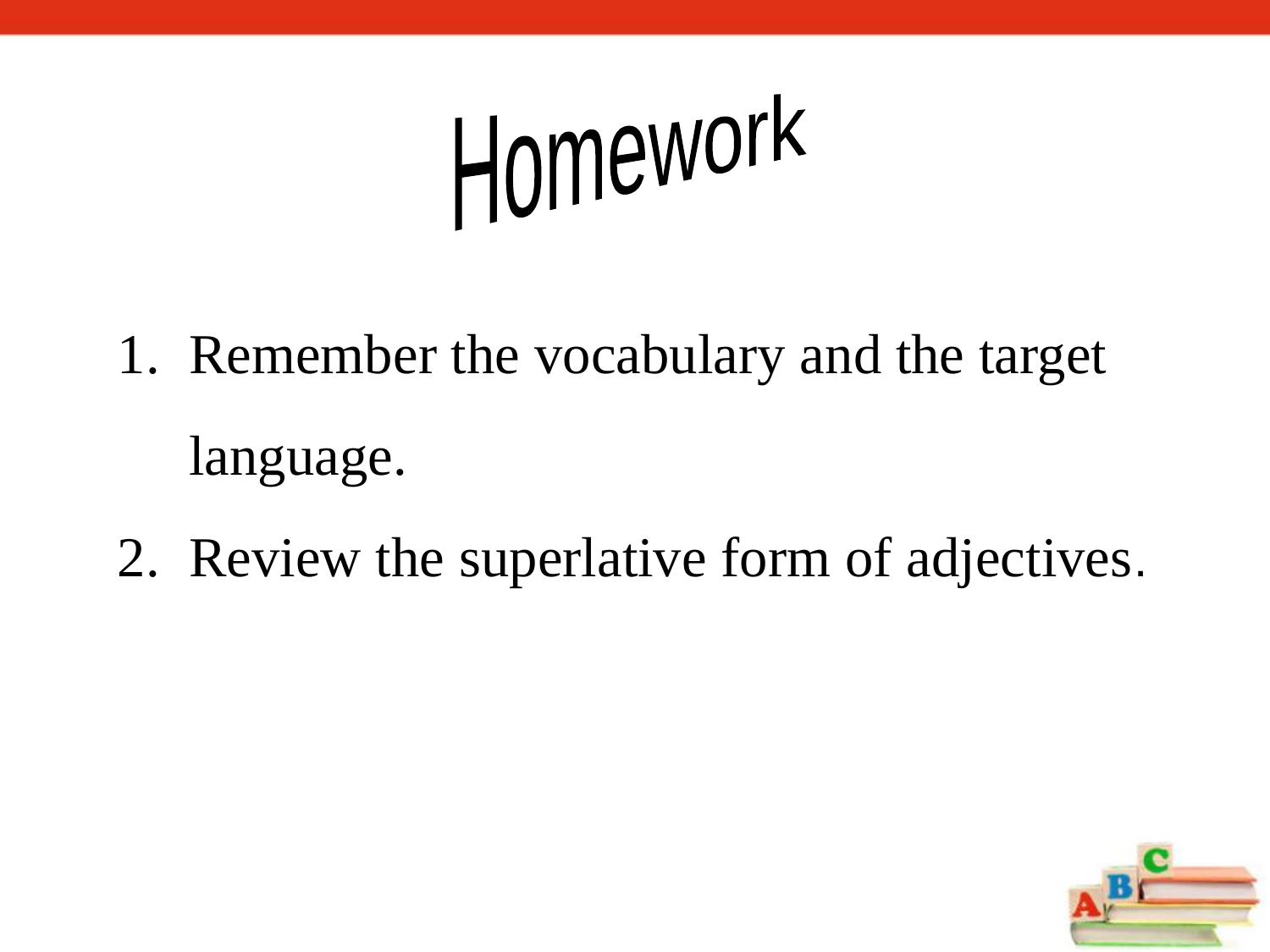

Homework

Remember the vocabulary and the target language.
Review the superlative form of adjectives.